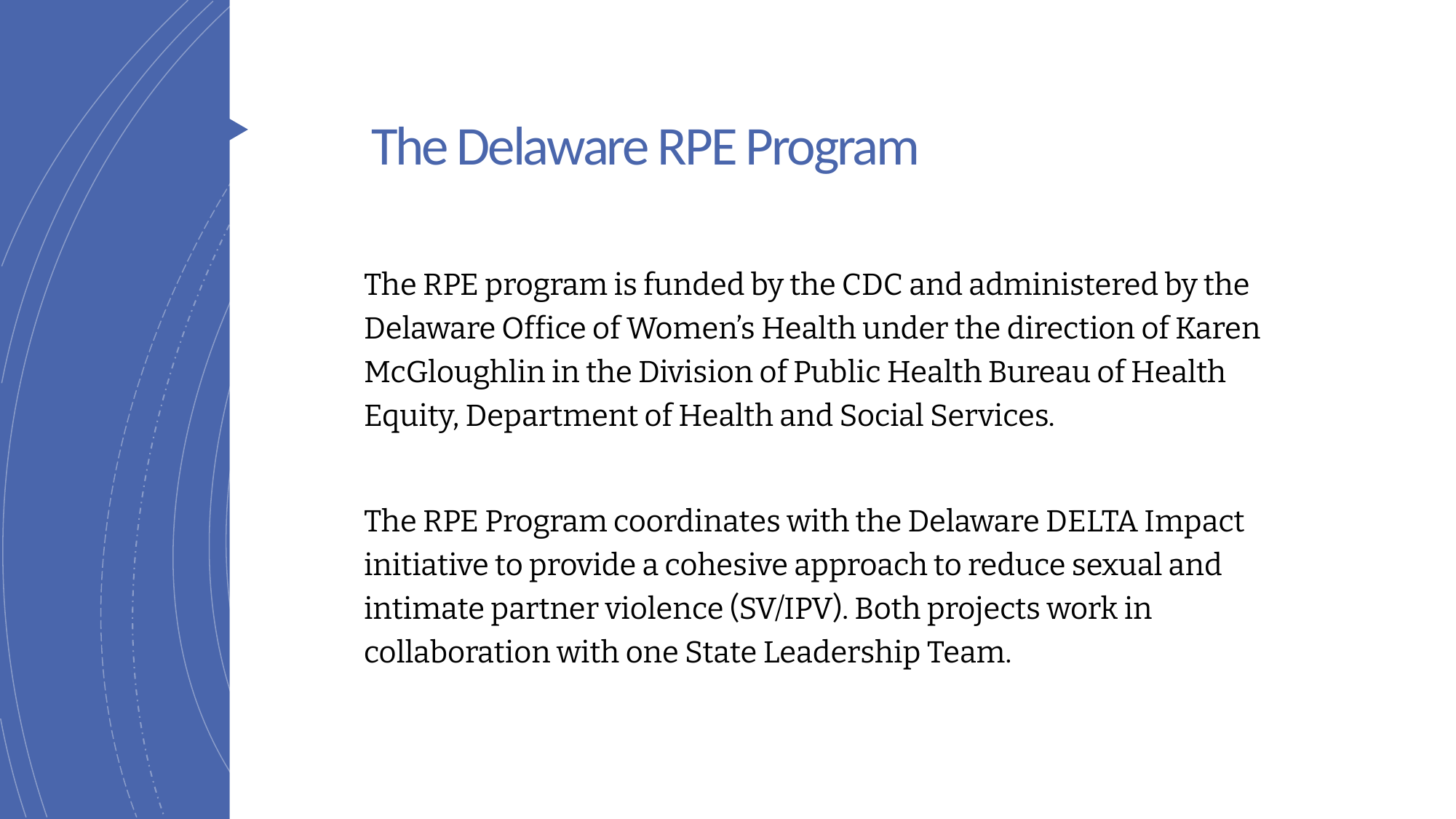

# The Delaware RPE Program

The RPE program is funded by the CDC and administered by the Delaware Office of Women’s Health under the direction of Karen McGloughlin in the Division of Public Health Bureau of Health Equity, Department of Health and Social Services.

The RPE Program coordinates with the Delaware DELTA Impact initiative to provide a cohesive approach to reduce sexual and intimate partner violence (SV/IPV). Both projects work in collaboration with one State Leadership Team.